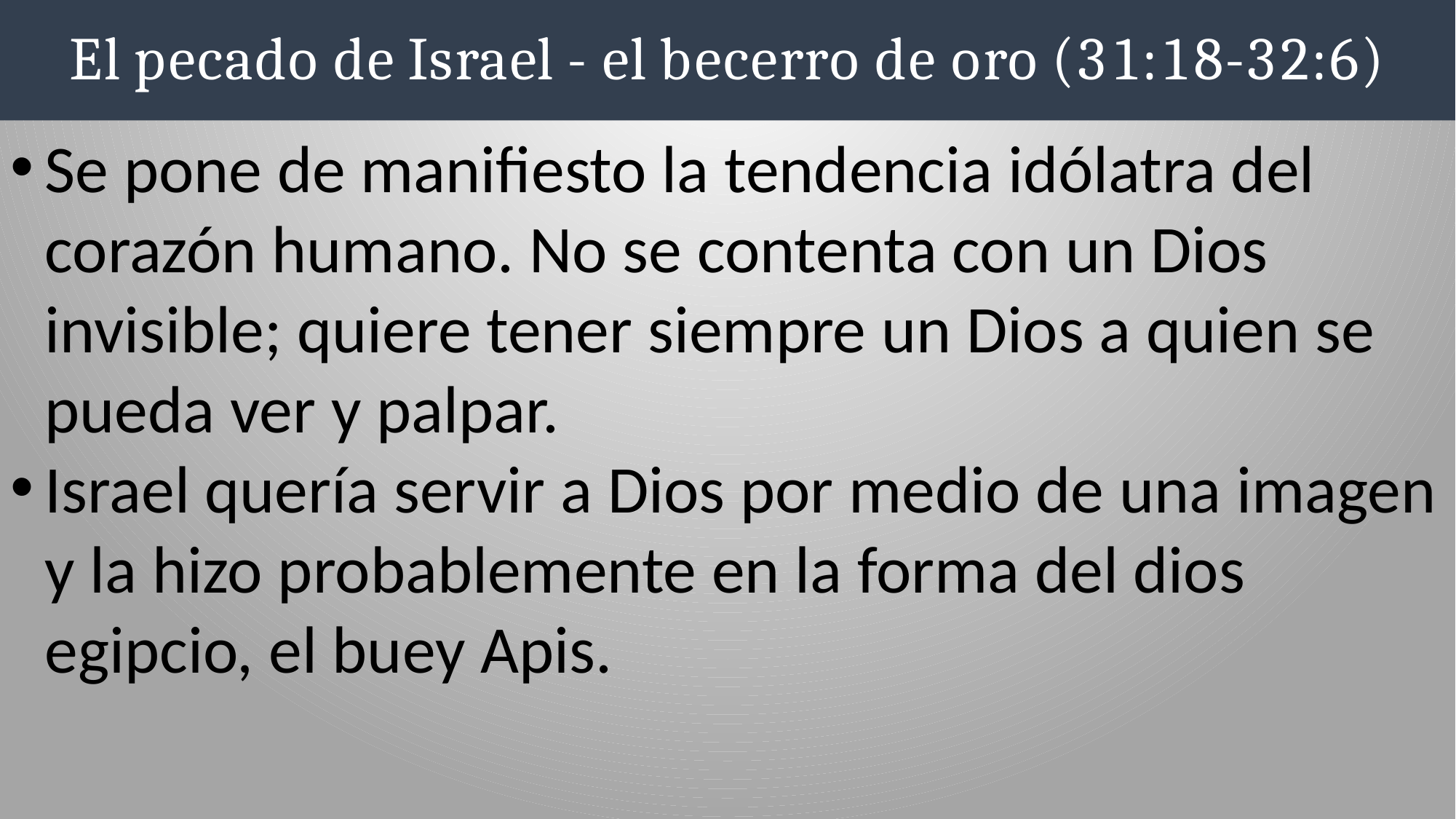

# El pecado de Israel - el becerro de oro (31:18-32:6)
Se pone de manifiesto la tendencia idólatra del corazón humano. No se contenta con un Dios invisible; quiere tener siempre un Dios a quien se pueda ver y palpar.
Israel quería servir a Dios por medio de una imagen y la hizo probablemente en la forma del dios egipcio, el buey Apis.